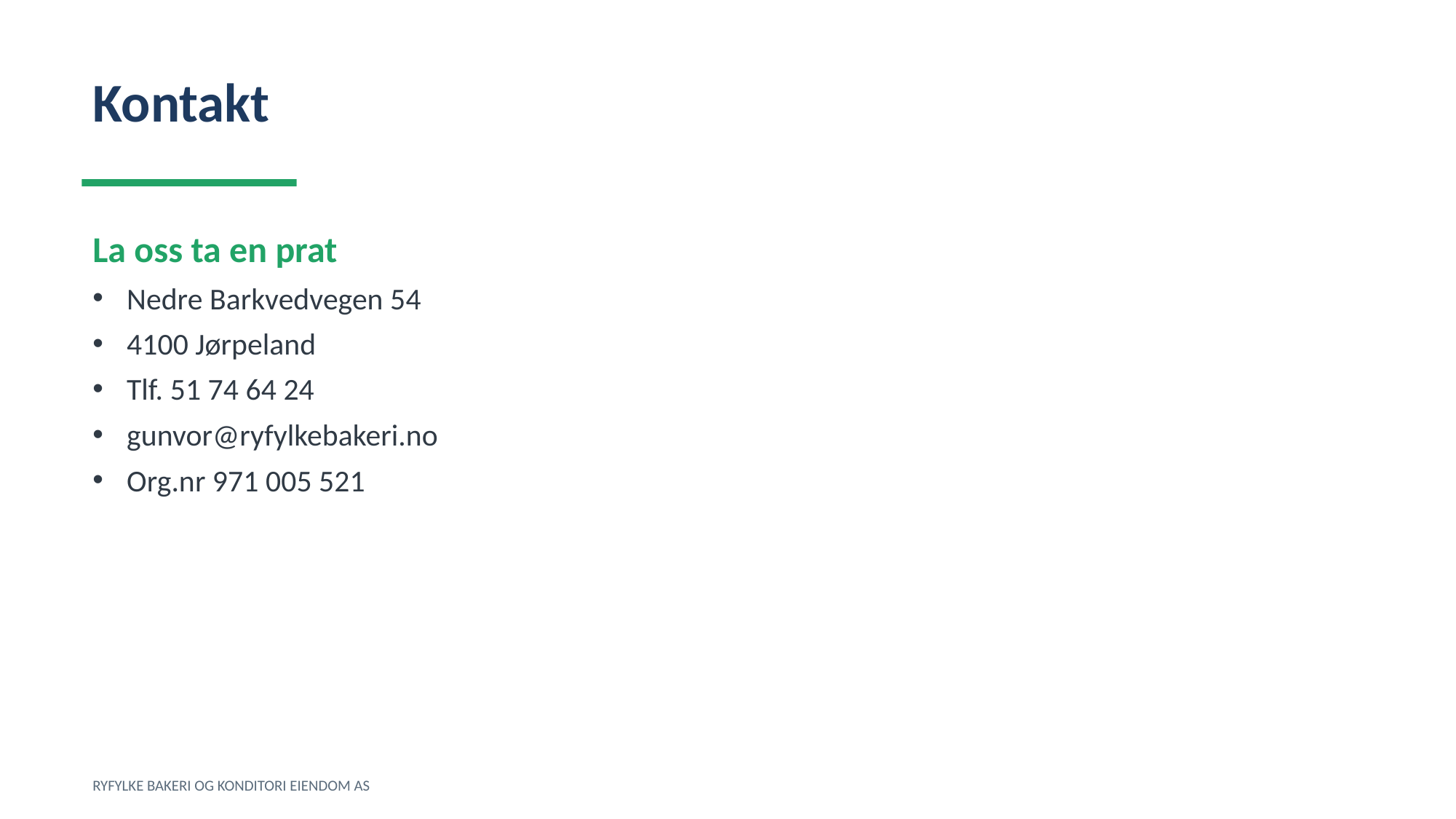

Kontakt

La oss ta en prat
Nedre Barkvedvegen 54
4100 Jørpeland
Tlf. 51 74 64 24
gunvor@ryfylkebakeri.no
Org.nr 971 005 521
RYFYLKE BAKERI OG KONDITORI EIENDOM AS